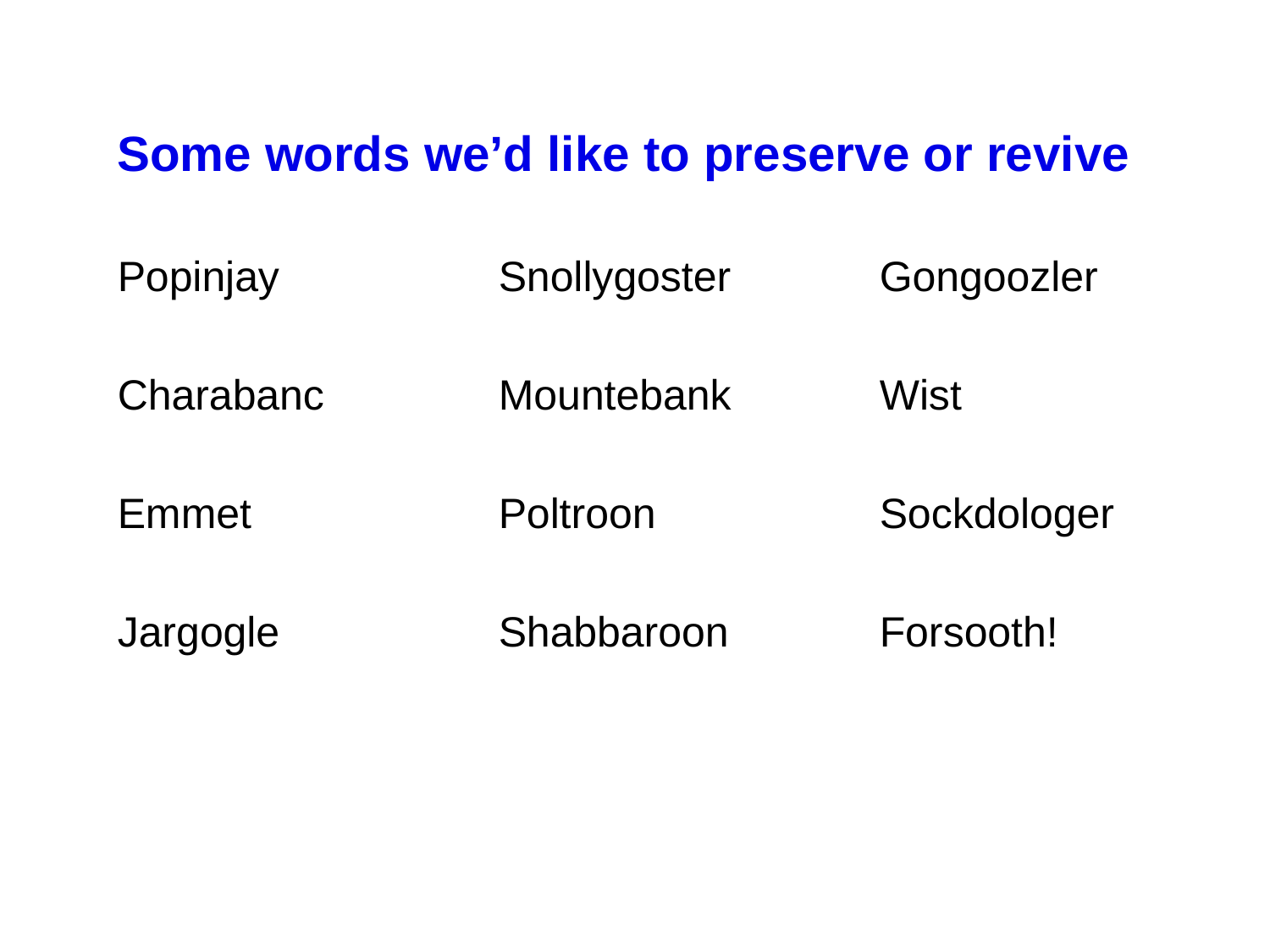

Some words we’d like to preserve or revive

Popinjay		Snollygoster		Gongoozler

Charabanc		Mountebank		Wist

Emmet		Poltroon		Sockdologer

Jargogle		Shabbaroon		Forsooth!